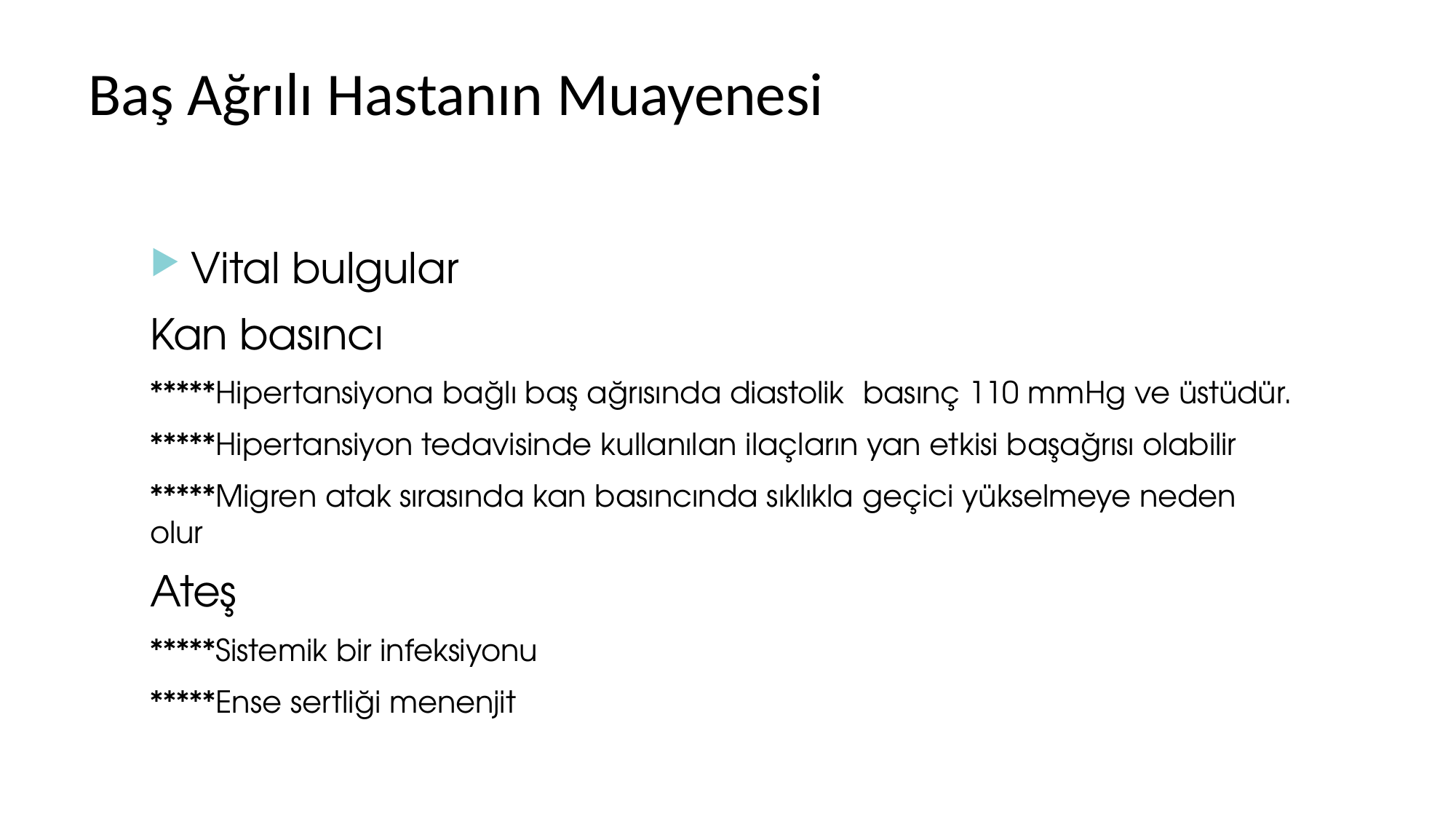

# Baş Ağrılı Hastanın Muayenesi
Vital bulgular
Kan basıncı
*****Hipertansiyona bağlı baş ağrısında diastolik	basınç 110 mmHg ve üstüdür.
*****Hipertansiyon tedavisinde kullanılan ilaçların yan etkisi başağrısı olabilir
*****Migren atak sırasında kan basıncında sıklıkla geçici yükselmeye neden olur
Ateş
*****Sistemik bir infeksiyonu
*****Ense sertliği menenjit